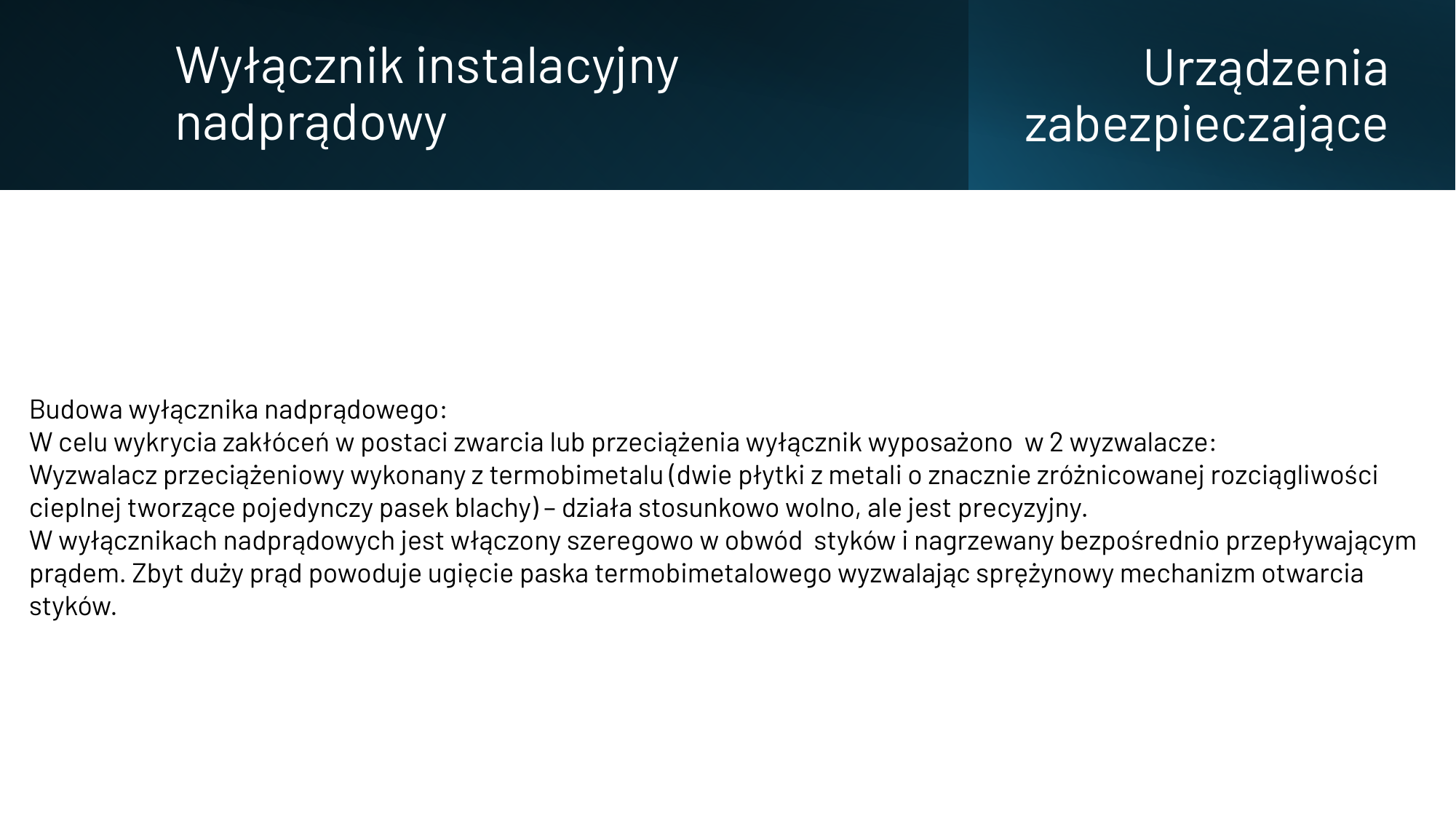

Wyłącznik instalacyjny nadprądowy
Urządzenia zabezpieczające
Budowa wyłącznika nadprądowego:
W celu wykrycia zakłóceń w postaci zwarcia lub przeciążenia wyłącznik wyposażono  w 2 wyzwalacze:
Wyzwalacz przeciążeniowy wykonany z termobimetalu (dwie płytki z metali o znacznie zróżnicowanej rozciągliwości cieplnej tworzące pojedynczy pasek blachy) – działa stosunkowo wolno, ale jest precyzyjny.
W wyłącznikach nadprądowych jest włączony szeregowo w obwód  styków i nagrzewany bezpośrednio przepływającym prądem. Zbyt duży prąd powoduje ugięcie paska termobimetalowego wyzwalając sprężynowy mechanizm otwarcia styków.